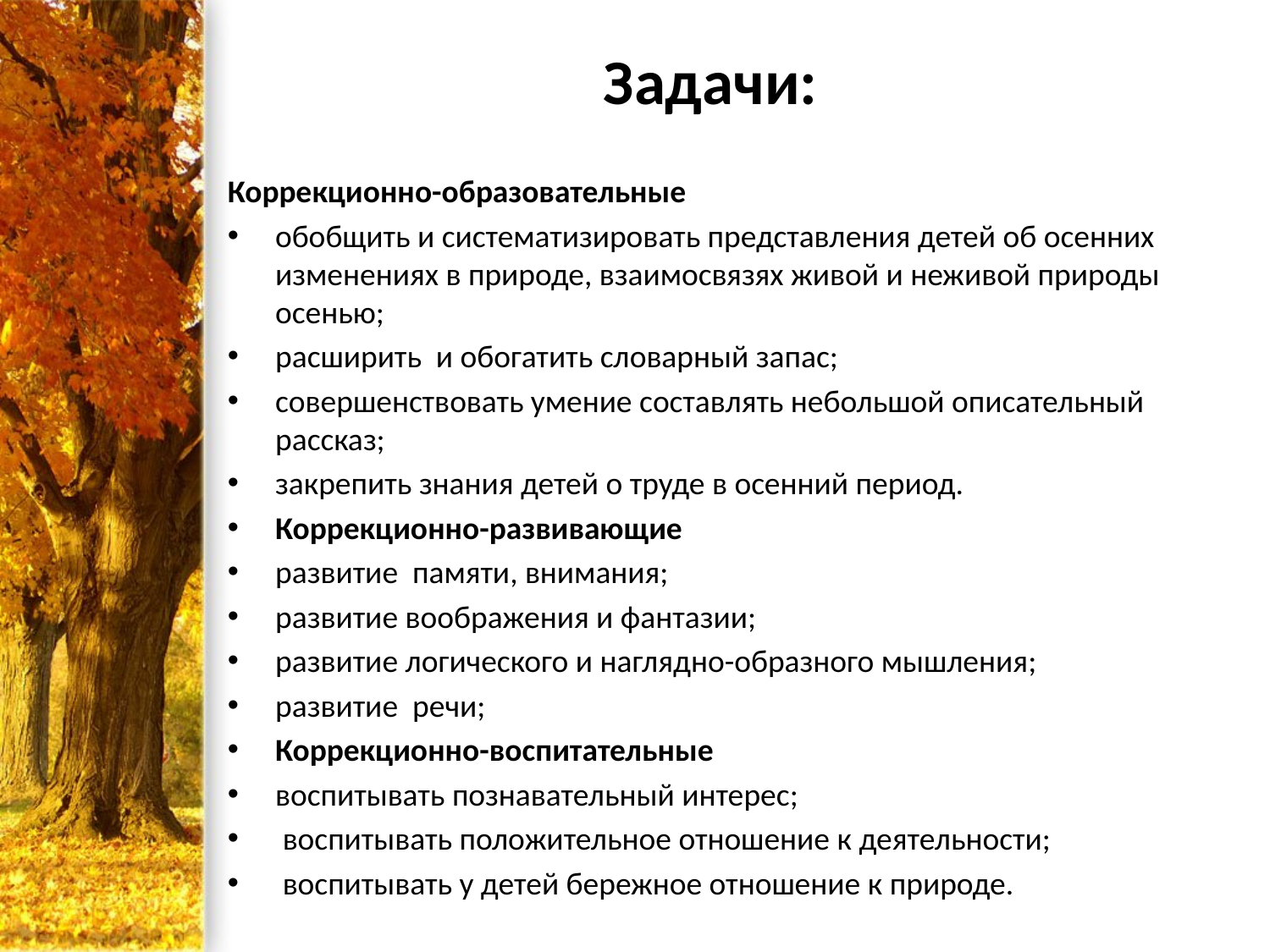

# Задачи:

Коррекционно-образовательные
обобщить и систематизировать представления детей об осенних изменениях в природе, взаимосвязях живой и неживой природы осенью;
расширить  и обогатить словарный запас;
совершенствовать умение составлять небольшой описательный рассказ;
закрепить знания детей о труде в осенний период.
Коррекционно-развивающие
развитие  памяти, внимания;
развитие воображения и фантазии;
развитие логического и наглядно-образного мышления;
развитие  речи;
Коррекционно-воспитательные
воспитывать познавательный интерес;
 воспитывать положительное отношение к деятельности;
 воспитывать у детей бережное отношение к природе.